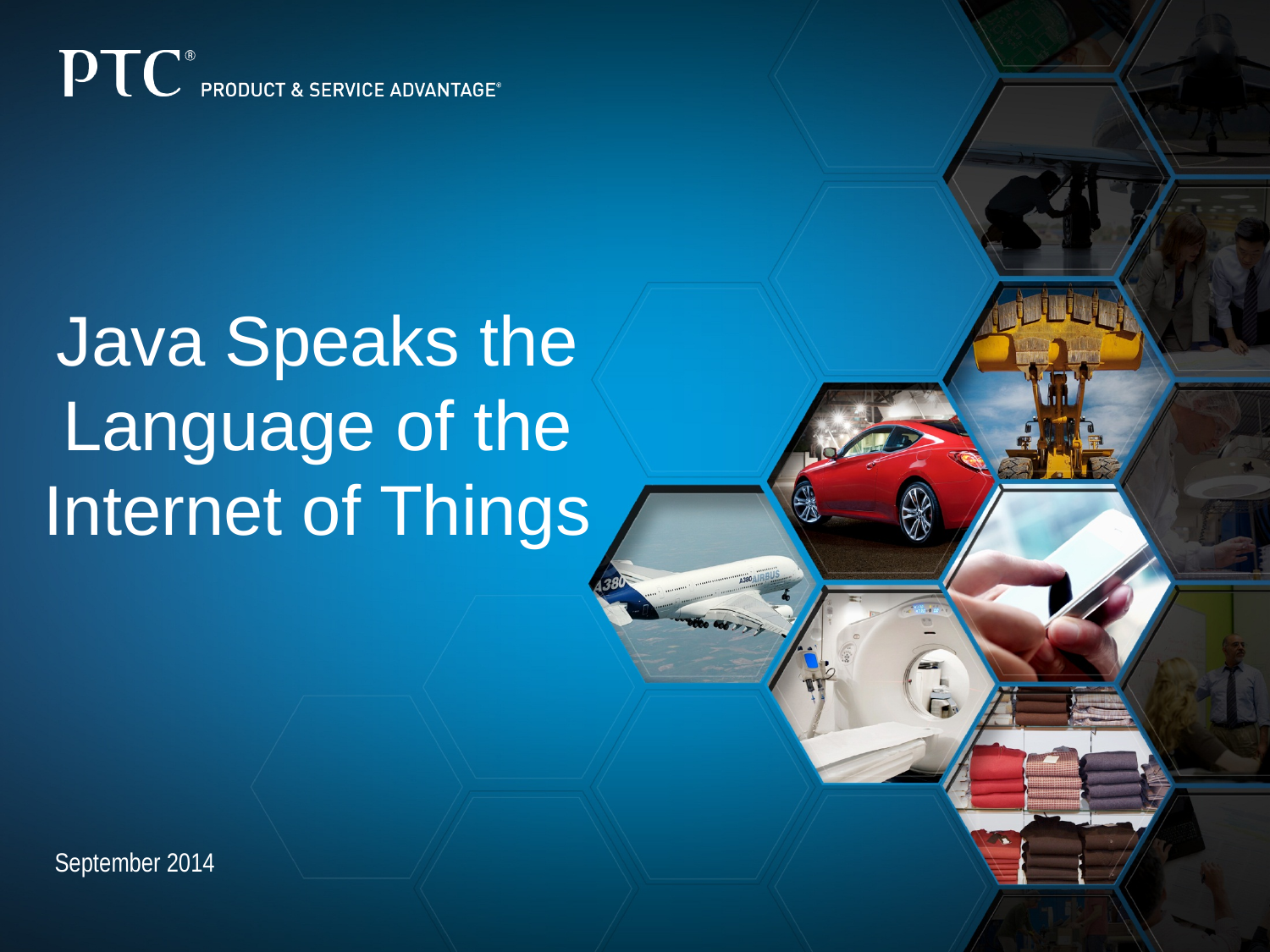

# Java Speaks the Language of the Internet of Things
September 2014